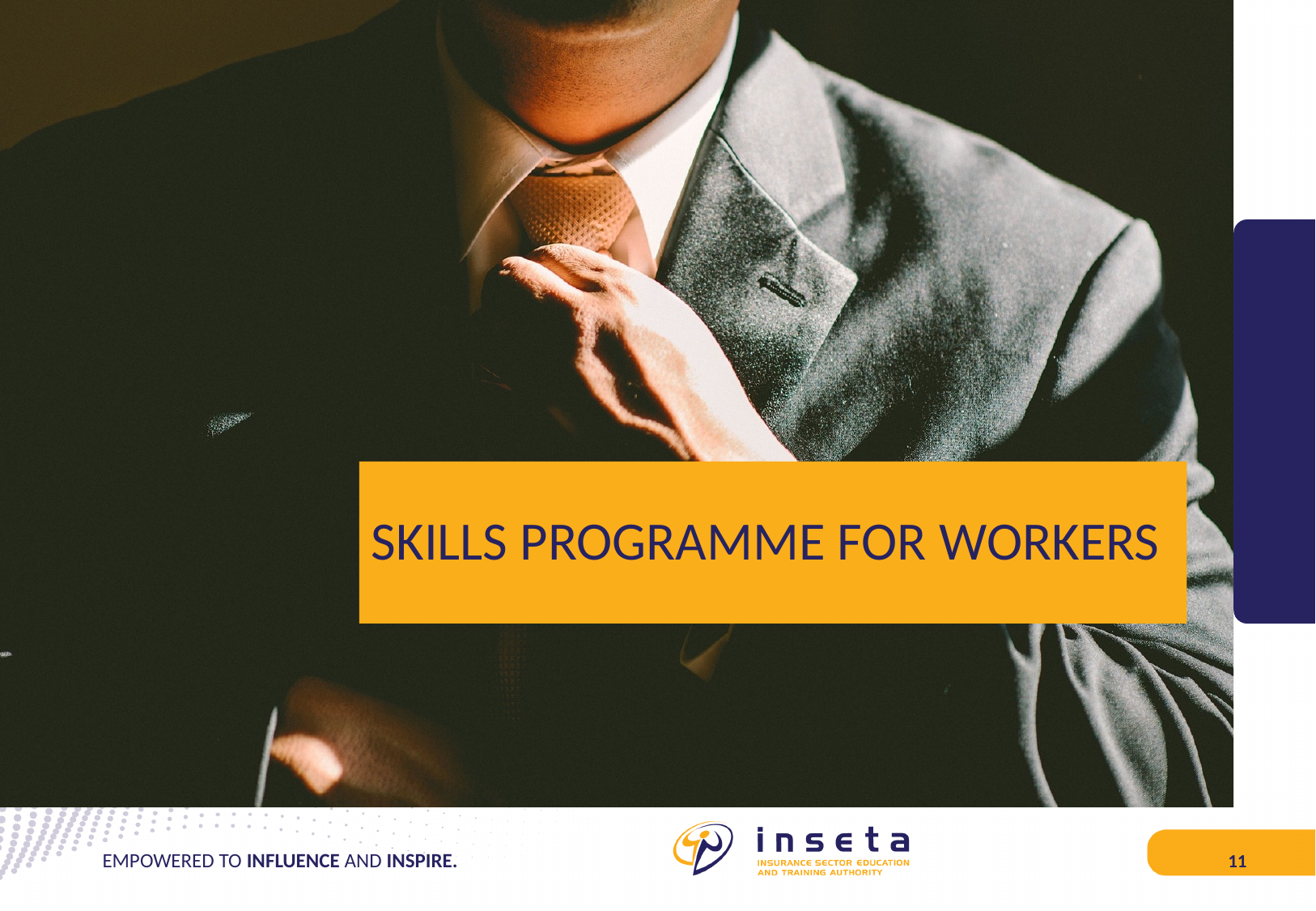

# SKILLS PROGRAMME FOR WORKERS
EMPOWERED TO INFLUENCE AND INSPIRE.
11